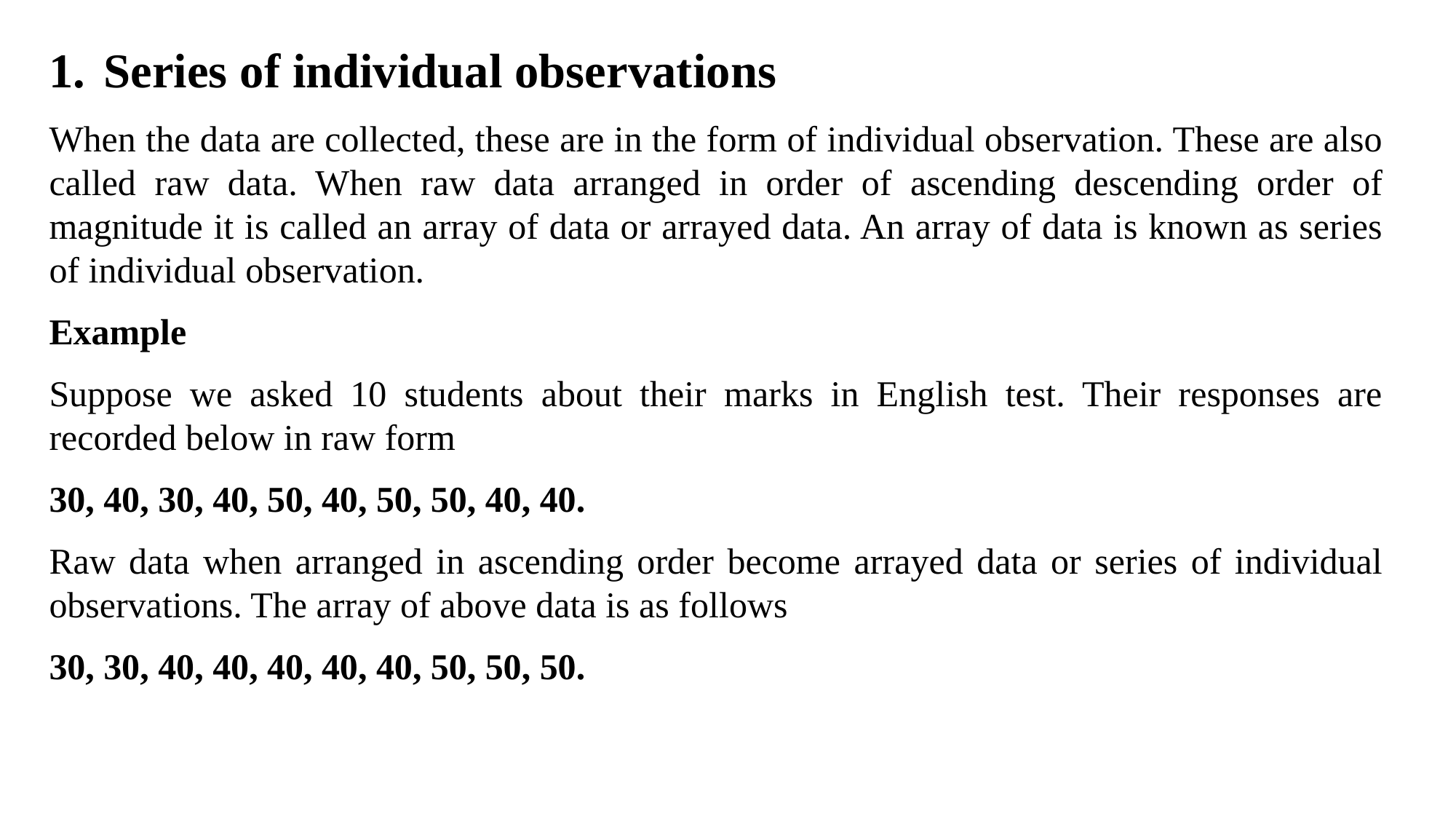

Series of individual observations
When the data are collected, these are in the form of individual observation. These are also called raw data. When raw data arranged in order of ascending descending order of magnitude it is called an array of data or arrayed data. An array of data is known as series of individual observation.
Example
Suppose we asked 10 students about their marks in English test. Their responses are recorded below in raw form
30, 40, 30, 40, 50, 40, 50, 50, 40, 40.
Raw data when arranged in ascending order become arrayed data or series of individual observations. The array of above data is as follows
30, 30, 40, 40, 40, 40, 40, 50, 50, 50.